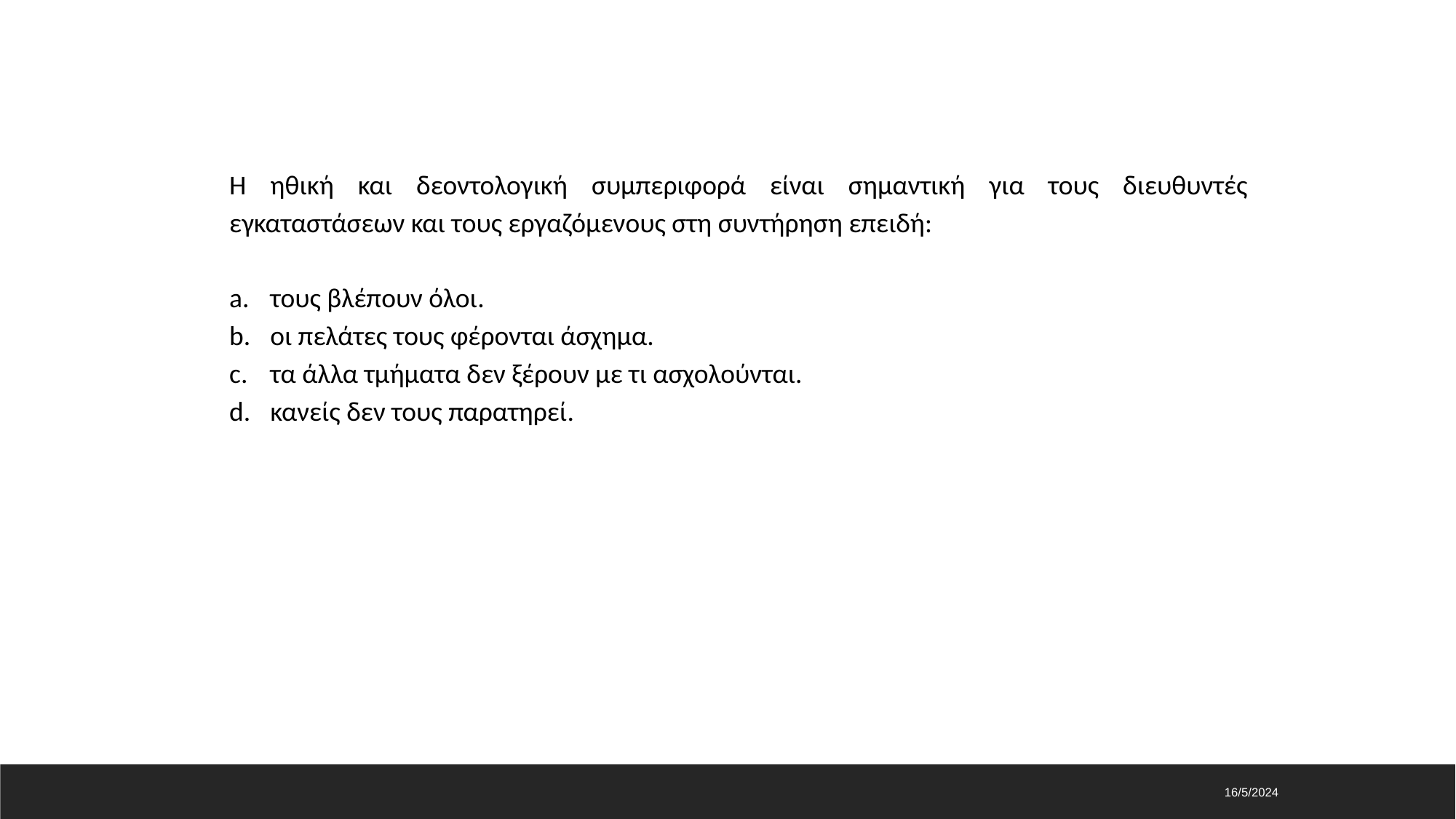

Η ηθική και δεοντολογική συμπεριφορά είναι σημαντική για τους διευθυντές εγκαταστάσεων και τους εργαζόμενους στη συντήρηση επειδή:

τους βλέπουν όλοι.
οι πελάτες τους φέρονται άσχημα.
τα άλλα τμήματα δεν ξέρουν με τι ασχολούνται.
κανείς δεν τους παρατηρεί.
16/5/2024